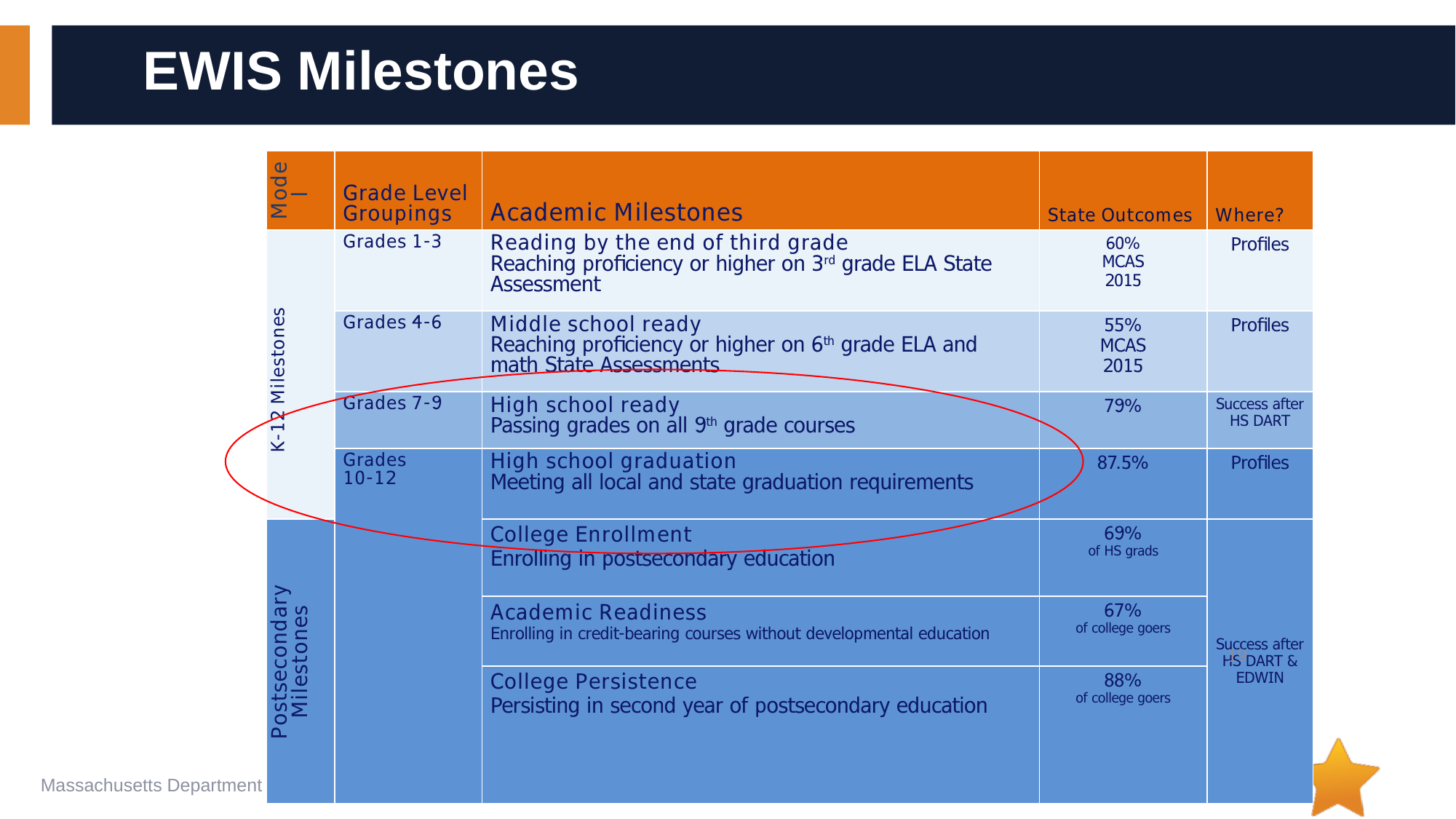

# EWIS Milestones
| State Results |
| --- |
| 60% MCAS 54% PARCC 2015 |
| 55% MCAS x PARCC 2015 71% ELA, 62% math |
| 79% 2016 |
| 87.5% 4 yr 2016 |
| 69% of HS grads 2015 |
| 67% of college goers 2014 |
| 88% of college goers 2014 |
| Model | Grade Level Groupings | Academic Milestones | State Outcomes | Where? |
| --- | --- | --- | --- | --- |
| K-12 Milestones | Grades 1-3 | Reading by the end of third grade Reaching proficiency or higher on 3rd grade ELA State Assessment | 60% MCAS 2015 | Profiles |
|  | Grades 4-6 | Middle school ready Reaching proficiency or higher on 6th grade ELA and math State Assessments | 55% MCAS 2015 | Profiles |
|  | Grades 7-9 | High school ready Passing grades on all 9th grade courses | 79% | Success after HS DART |
|  | Grades 10-12 | High school graduation Meeting all local and state graduation requirements | 87.5% | Profiles |
| Postsecondary Milestones |  | College Enrollment Enrolling in postsecondary education | 69% of HS grads | Success after HS DART & EDWIN |
|  |  | Academic Readiness Enrolling in credit-bearing courses without developmental education | 67% of college goers |  |
|  |  | College Persistence Persisting in second year of postsecondary education | 88% of college goers |  |

19